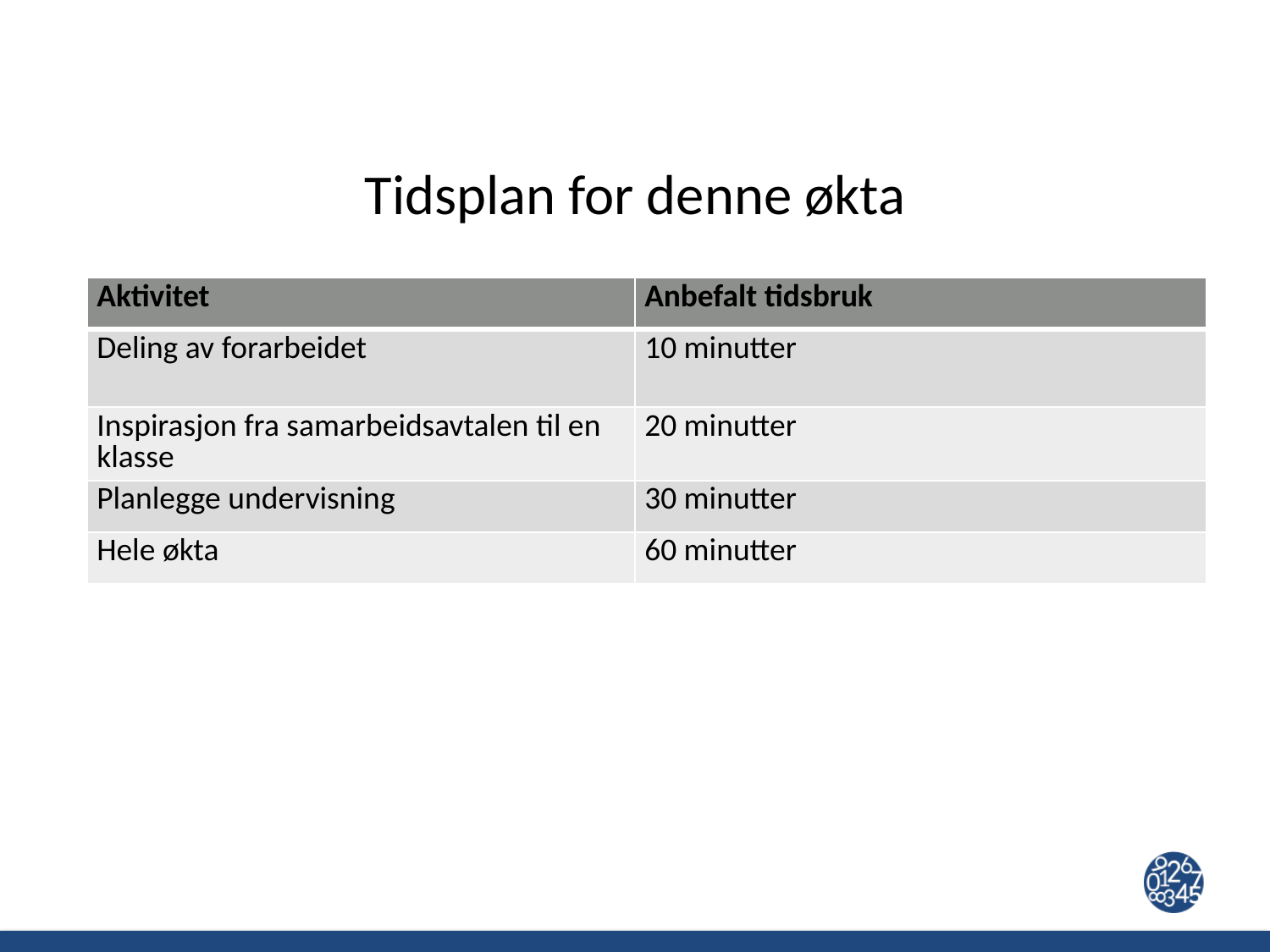

# Tidsplan for denne økta
| Aktivitet | Anbefalt tidsbruk |
| --- | --- |
| Deling av forarbeidet | 10 minutter |
| Inspirasjon fra samarbeidsavtalen til en klasse | 20 minutter |
| Planlegge undervisning | 30 minutter |
| Hele økta | 60 minutter |